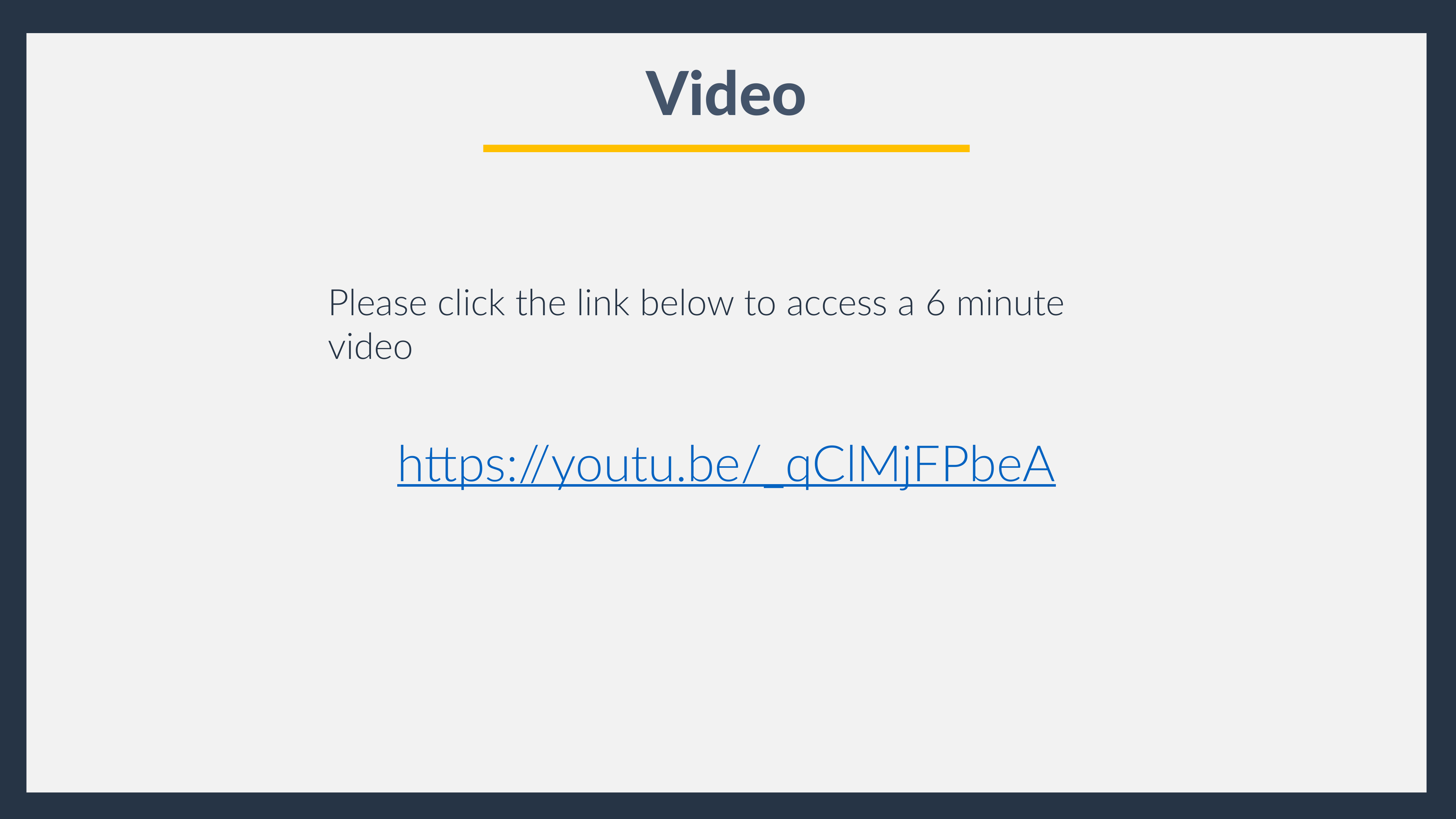

Video

Please click the link below to access a 6 minute video
https://youtu.be/_qClMjFPbeA